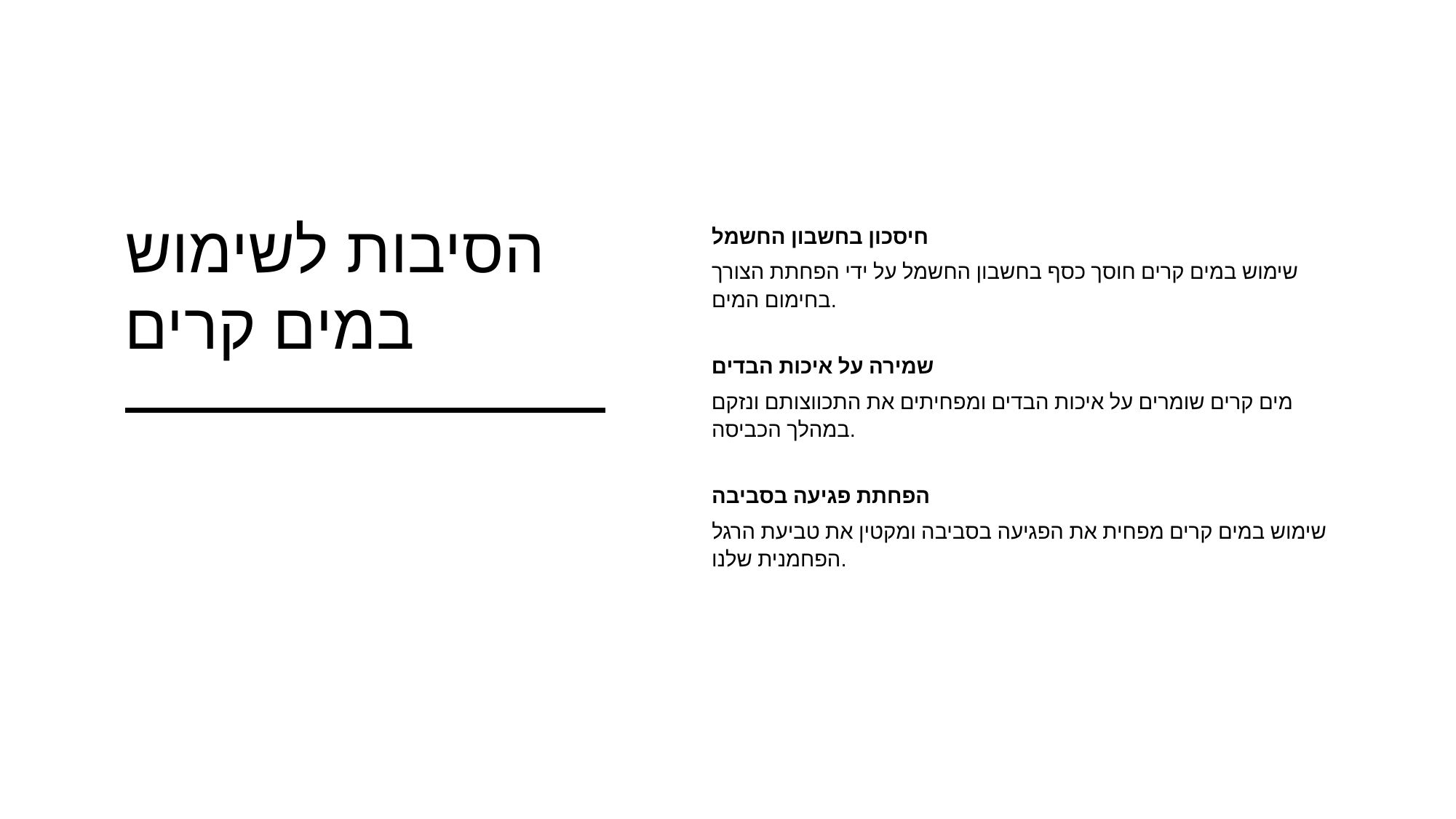

# הסיבות לשימוש במים קרים
חיסכון בחשבון החשמל
שימוש במים קרים חוסך כסף בחשבון החשמל על ידי הפחתת הצורך בחימום המים.
שמירה על איכות הבדים
מים קרים שומרים על איכות הבדים ומפחיתים את התכווצותם ונזקם במהלך הכביסה.
הפחתת פגיעה בסביבה
שימוש במים קרים מפחית את הפגיעה בסביבה ומקטין את טביעת הרגל הפחמנית שלנו.